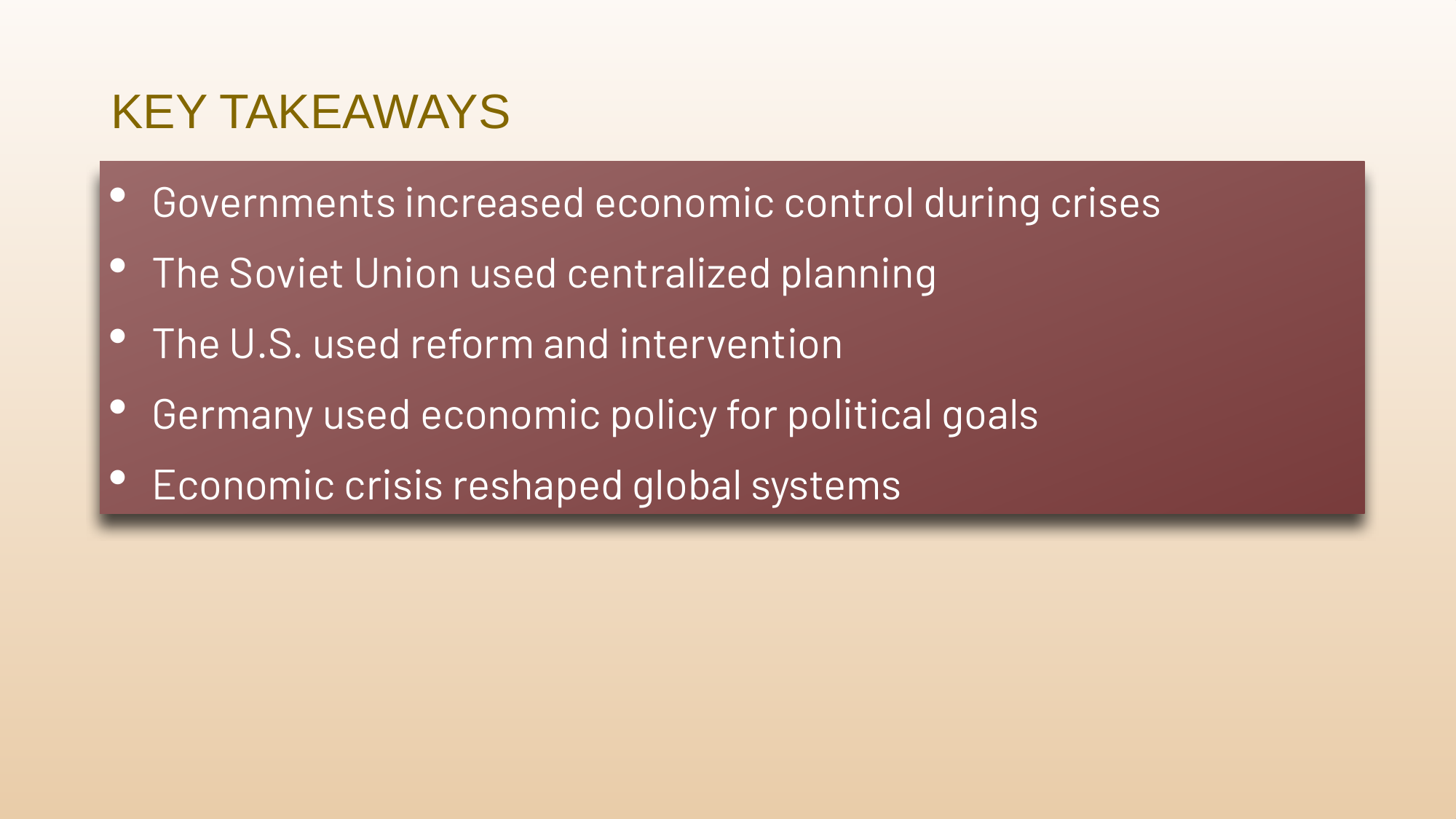

# Key Takeaways
Governments increased economic control during crises
The Soviet Union used centralized planning
The U.S. used reform and intervention
Germany used economic policy for political goals
Economic crisis reshaped global systems